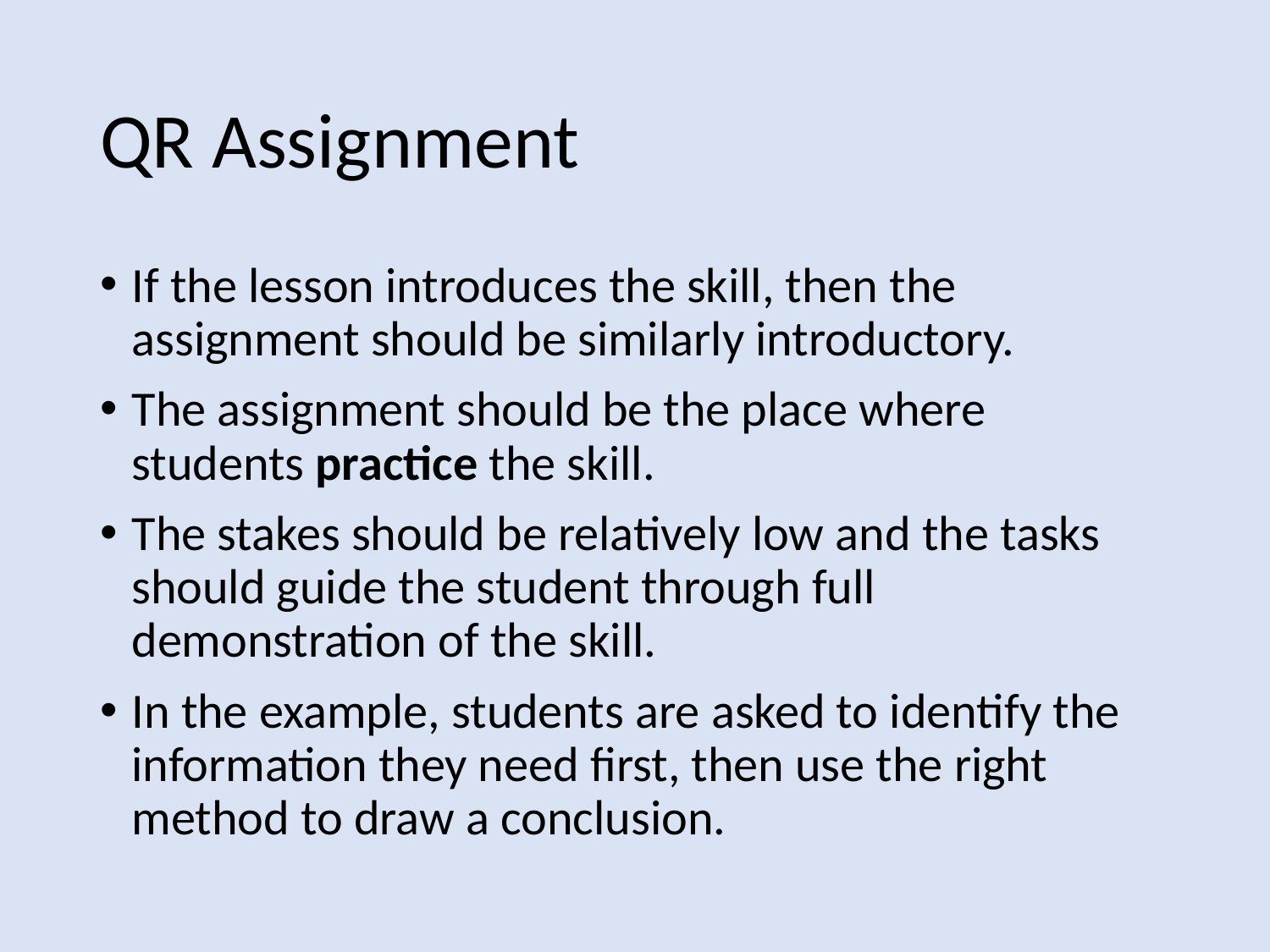

# QR Assignment
If the lesson introduces the skill, then the assignment should be similarly introductory.
The assignment should be the place where students practice the skill.
The stakes should be relatively low and the tasks should guide the student through full demonstration of the skill.
In the example, students are asked to identify the information they need first, then use the right method to draw a conclusion.